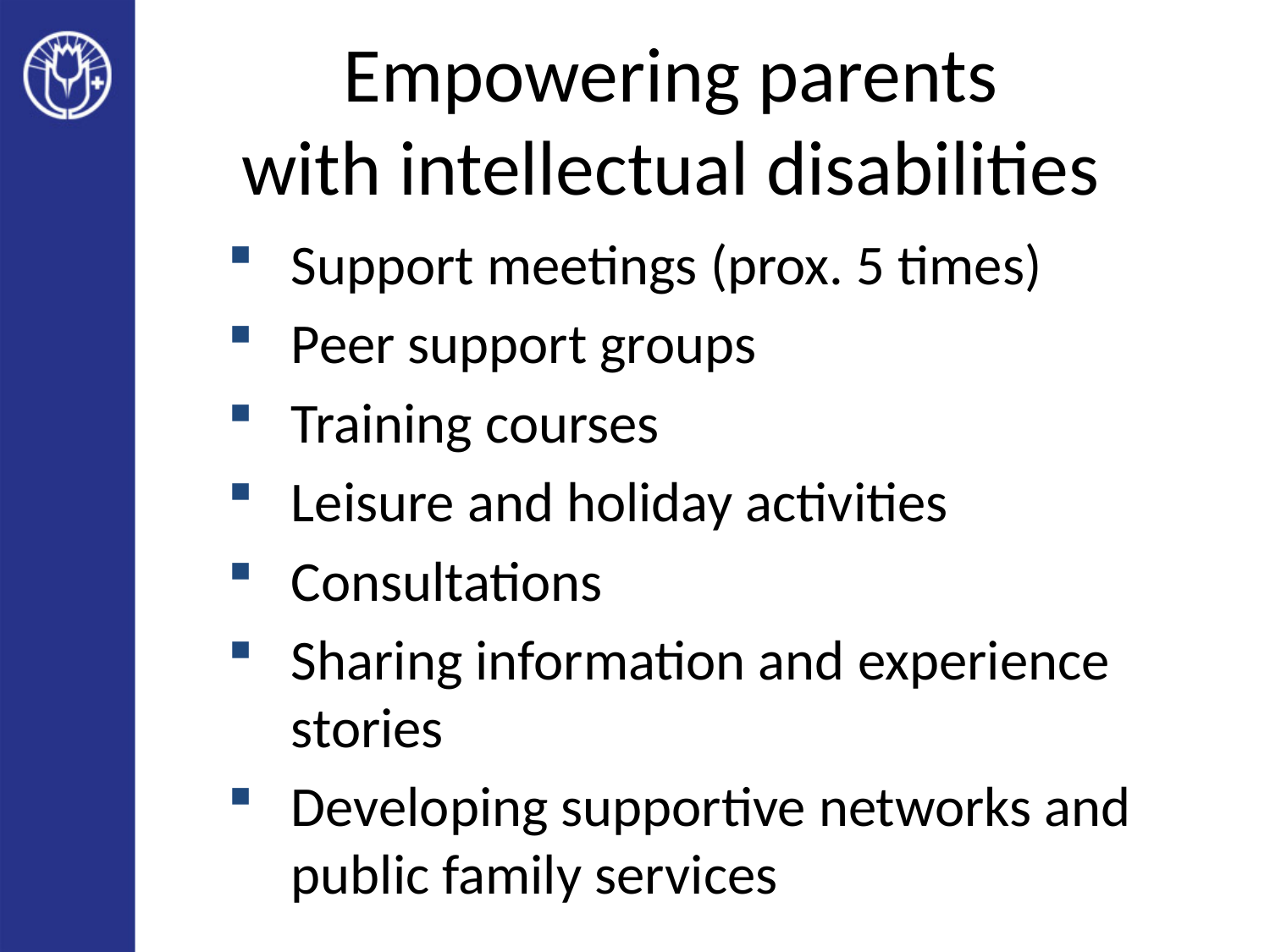

# Empowering parents with intellectual disabilities
Support meetings (prox. 5 times)
Peer support groups
Training courses
Leisure and holiday activities
Consultations
Sharing information and experience stories
Developing supportive networks and public family services